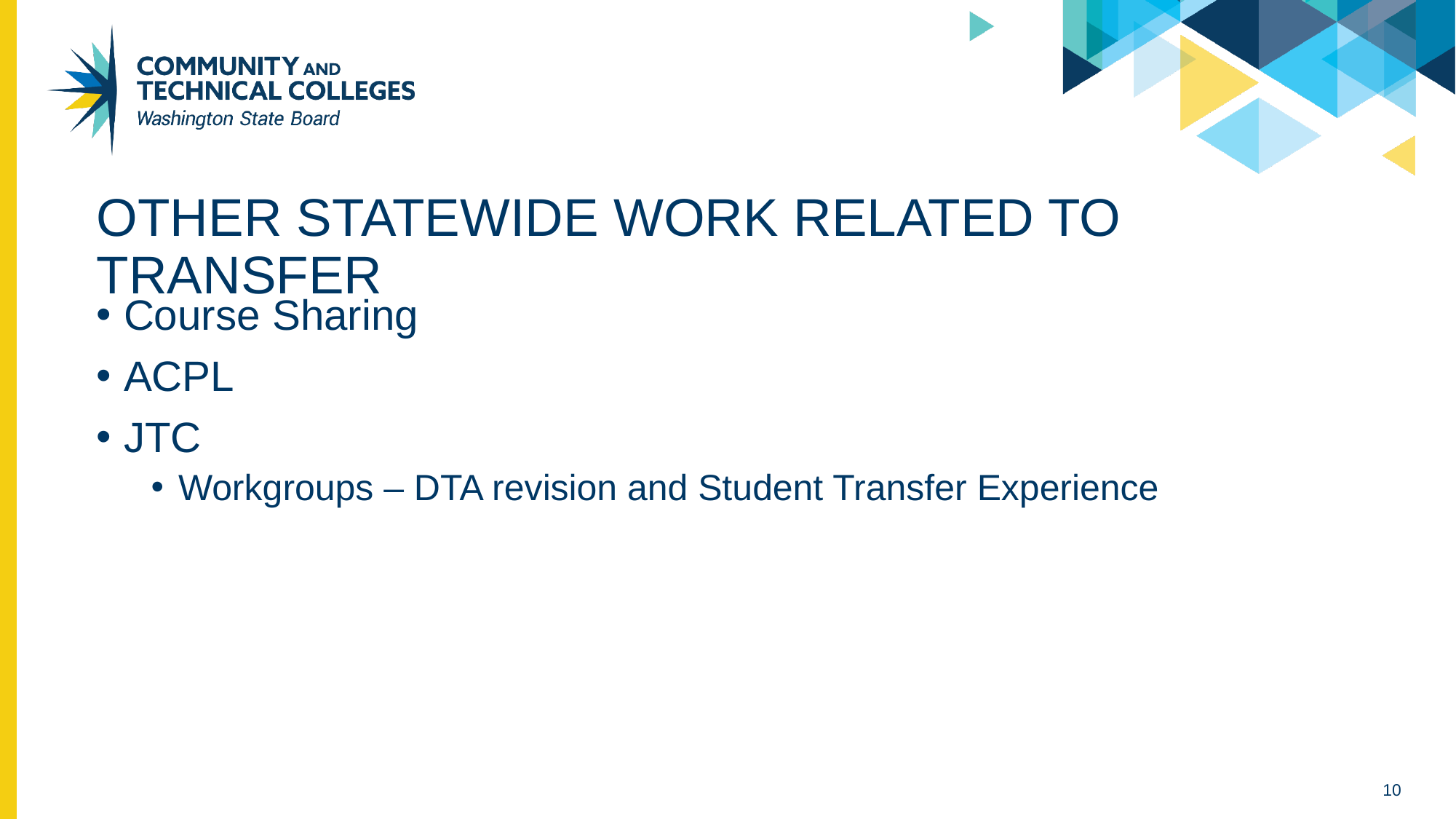

# OTHER STATEWIDE WORK RELATED TO TRANSFER
Course Sharing
ACPL
JTC
Workgroups – DTA revision and Student Transfer Experience
10